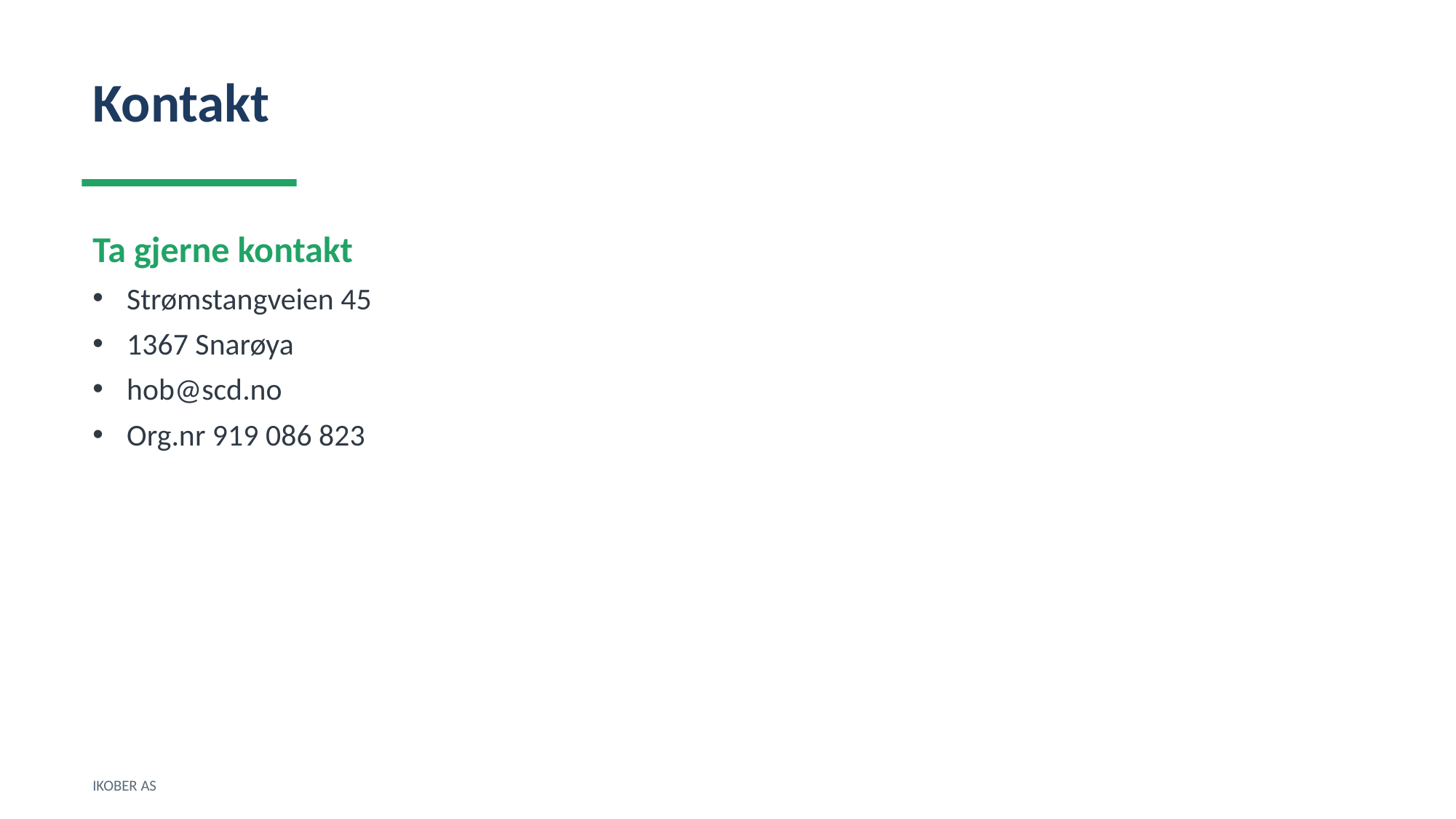

Kontakt

Ta gjerne kontakt
Strømstangveien 45
1367 Snarøya
hob@scd.no
Org.nr 919 086 823
IKOBER AS